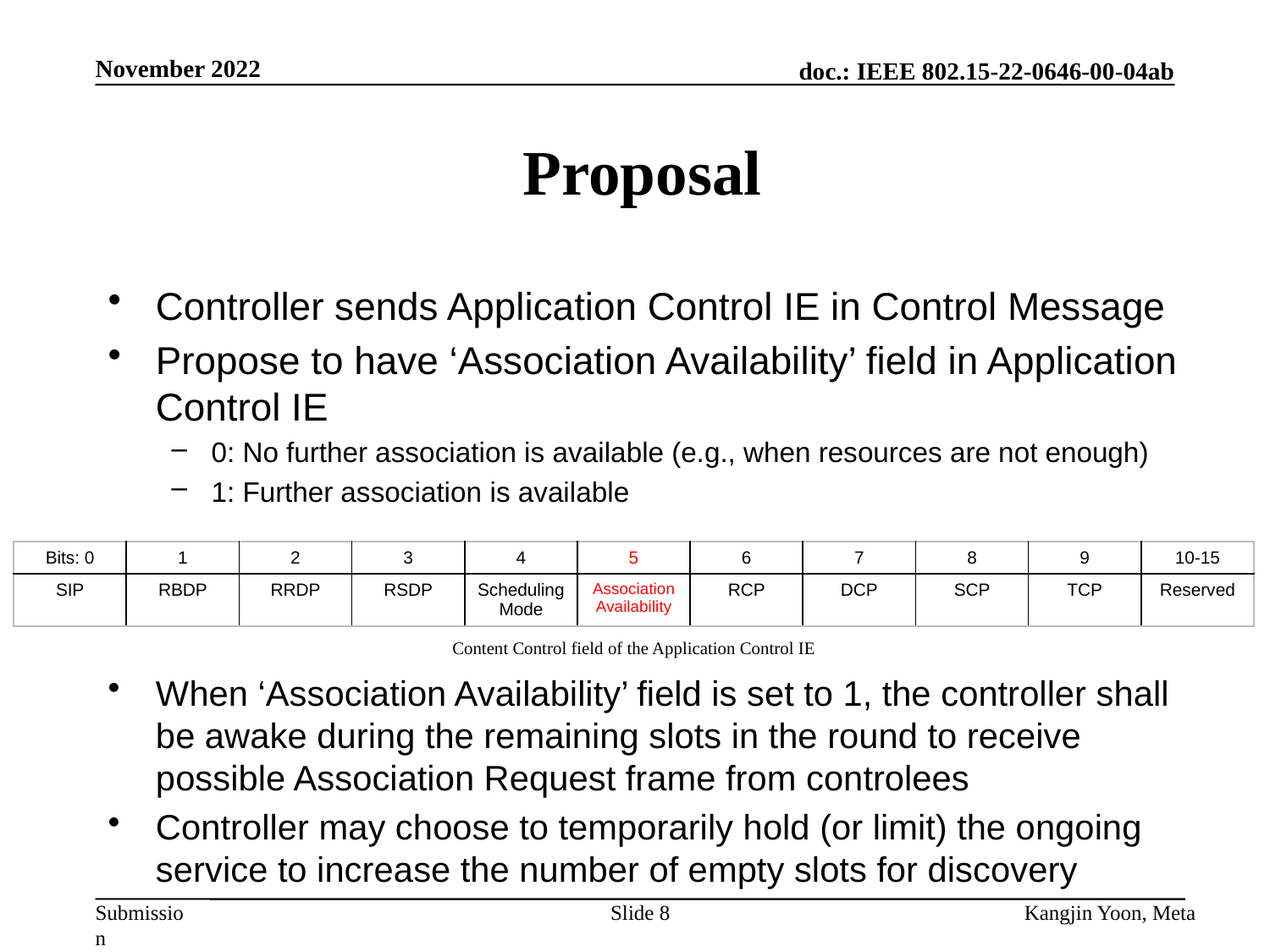

November 2022
# Proposal
Controller sends Application Control IE in Control Message
Propose to have ‘Association Availability’ field in Application Control IE
0: No further association is available (e.g., when resources are not enough)
1: Further association is available
| Bits: 0 | 1 | 2 | 3 | 4 | 5 | 6 | 7 | 8 | 9 | 10-15 |
| --- | --- | --- | --- | --- | --- | --- | --- | --- | --- | --- |
| SIP | RBDP | RRDP | RSDP | Scheduling Mode | Association Availability | RCP | DCP | SCP | TCP | Reserved |
Content Control field of the Application Control IE
When ‘Association Availability’ field is set to 1, the controller shall be awake during the remaining slots in the round to receive possible Association Request frame from controlees
Controller may choose to temporarily hold (or limit) the ongoing service to increase the number of empty slots for discovery
Slide 8
Kangjin Yoon, Meta